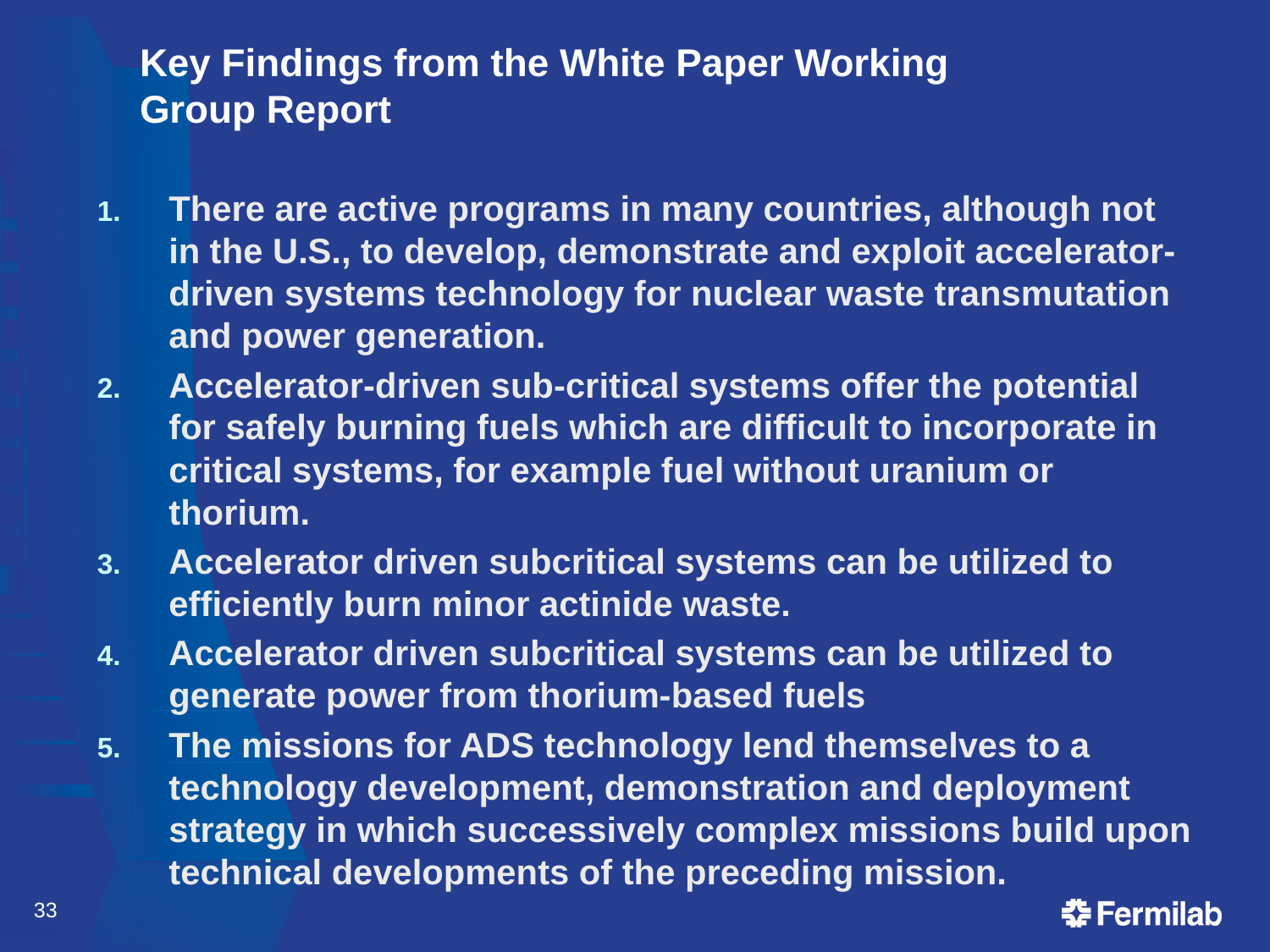

# Key Findings from the White Paper Working Group Report
There are active programs in many countries, although not in the U.S., to develop, demonstrate and exploit accelerator-driven systems technology for nuclear waste transmutation and power generation.
Accelerator-driven sub-critical systems offer the potential for safely burning fuels which are difficult to incorporate in critical systems, for example fuel without uranium or thorium.
Accelerator driven subcritical systems can be utilized to efficiently burn minor actinide waste.
Accelerator driven subcritical systems can be utilized to generate power from thorium-based fuels
The missions for ADS technology lend themselves to a technology development, demonstration and deployment strategy in which successively complex missions build upon technical developments of the preceding mission.

33